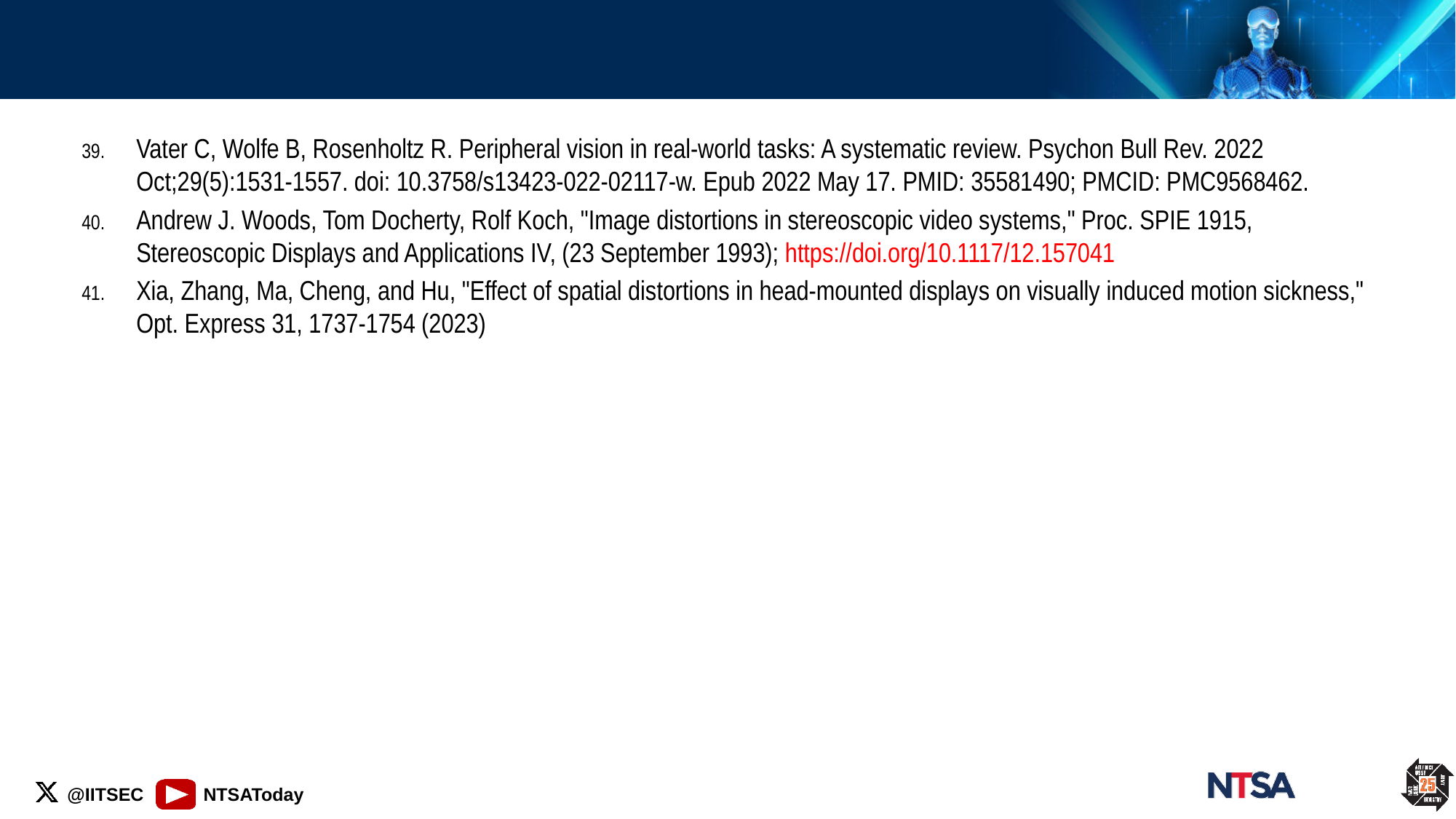

#
Vater C, Wolfe B, Rosenholtz R. Peripheral vision in real-world tasks: A systematic review. Psychon Bull Rev. 2022 Oct;29(5):1531-1557. doi: 10.3758/s13423-022-02117-w. Epub 2022 May 17. PMID: 35581490; PMCID: PMC9568462.
Andrew J. Woods, Tom Docherty, Rolf Koch, "Image distortions in stereoscopic video systems," Proc. SPIE 1915, Stereoscopic Displays and Applications IV, (23 September 1993); https://doi.org/10.1117/12.157041
Xia, Zhang, Ma, Cheng, and Hu, "Effect of spatial distortions in head-mounted displays on visually induced motion sickness," Opt. Express 31, 1737-1754 (2023)